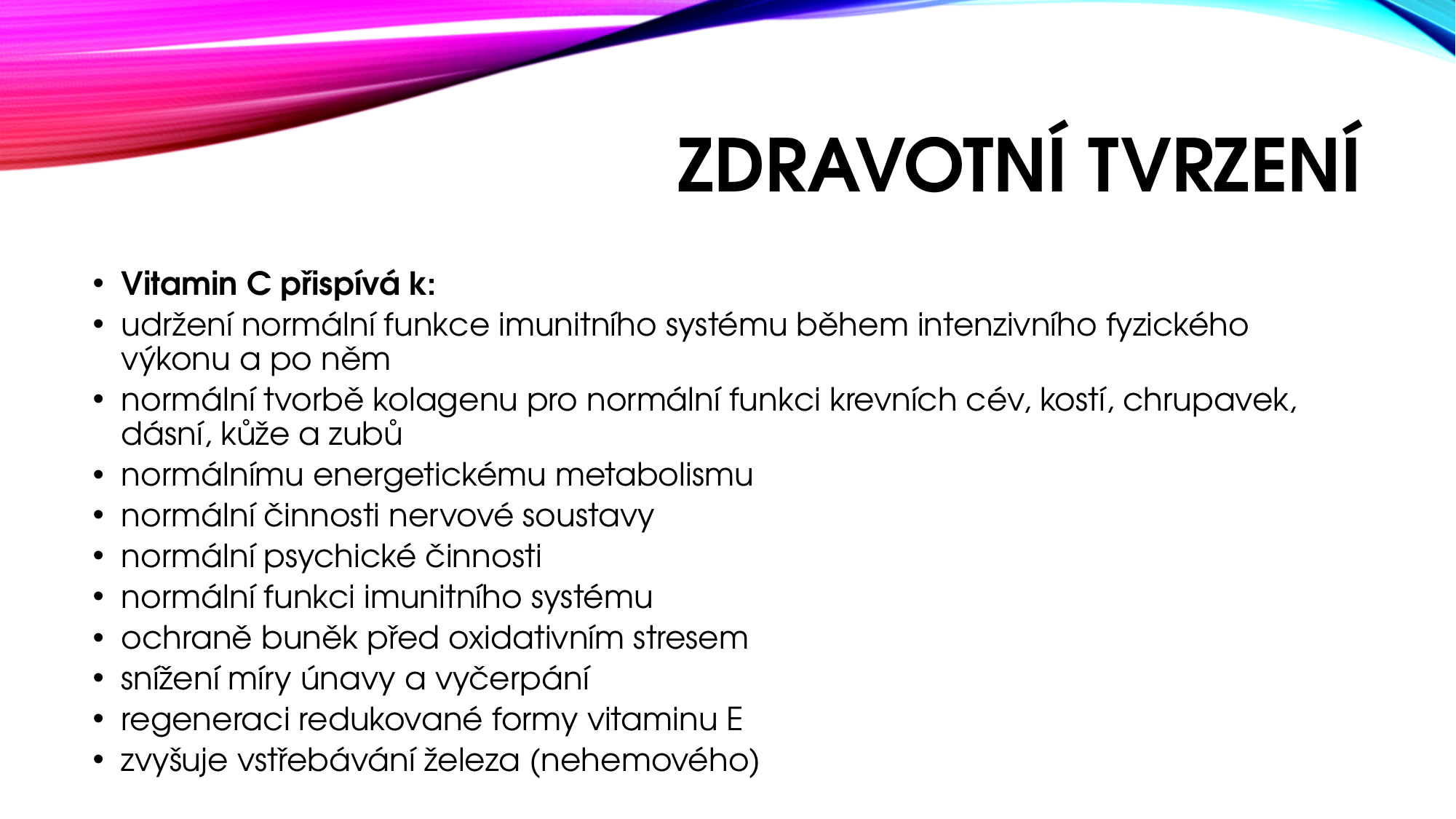

# Zdravotní tvrzení
Vitamin C přispívá k:
udržení normální funkce imunitního systému během intenzivního fyzického výkonu a po něm
normální tvorbě kolagenu pro normální funkci krevních cév, kostí, chrupavek, dásní, kůže a zubů
normálnímu energetickému metabolismu
normální činnosti nervové soustavy
normální psychické činnosti
normální funkci imunitního systému
ochraně buněk před oxidativním stresem
snížení míry únavy a vyčerpání
regeneraci redukované formy vitaminu E
zvyšuje vstřebávání železa (nehemového)